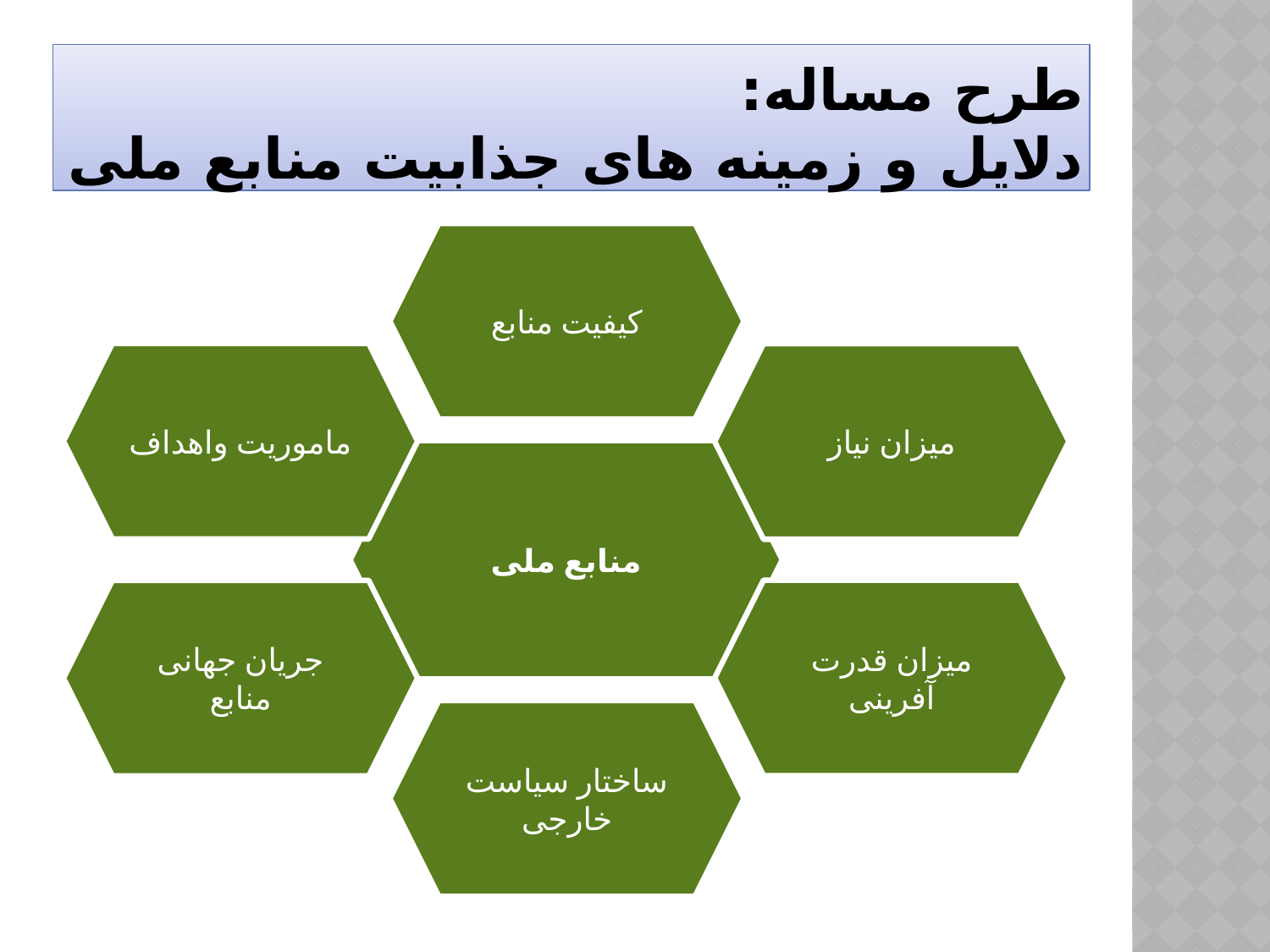

# طرح مساله: دلایل و زمینه های جذابیت منابع ملی
منابع ملی
کیفیت منابع
میزان نیاز
میزان قدرت آفرینی
ساختار سیاست خارجی
جریان جهانی منابع
ماموریت واهداف